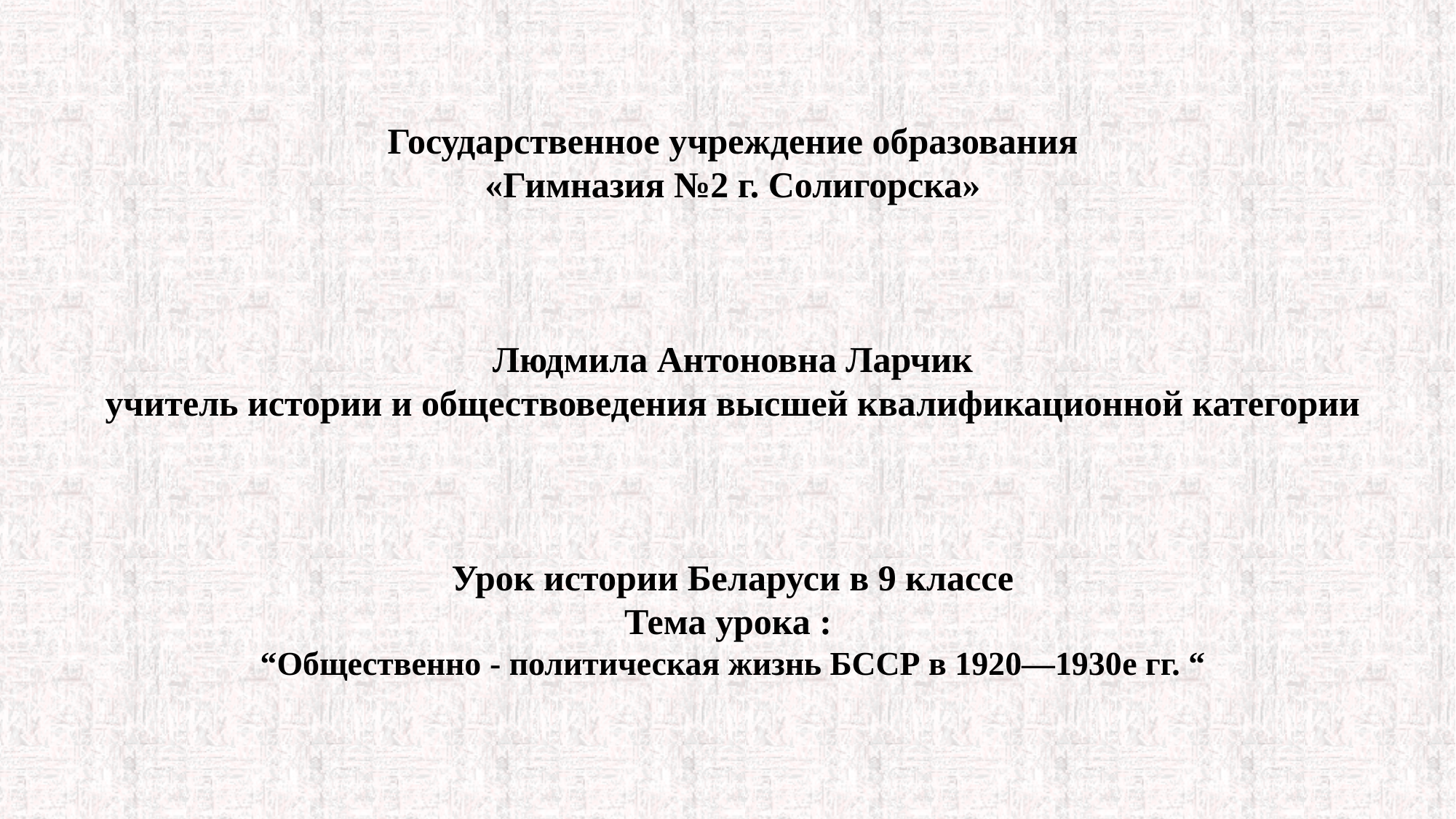

Государственное учреждение образования
«Гимназия №2 г. Солигорска»

Людмила Антоновна Ларчик
учитель истории и обществоведения высшей квалификационной категории

Урок истории Беларуси в 9 классе
Тема урока :
“Общественно­ - политическая жизнь БССР в 1920—1930­е гг. “